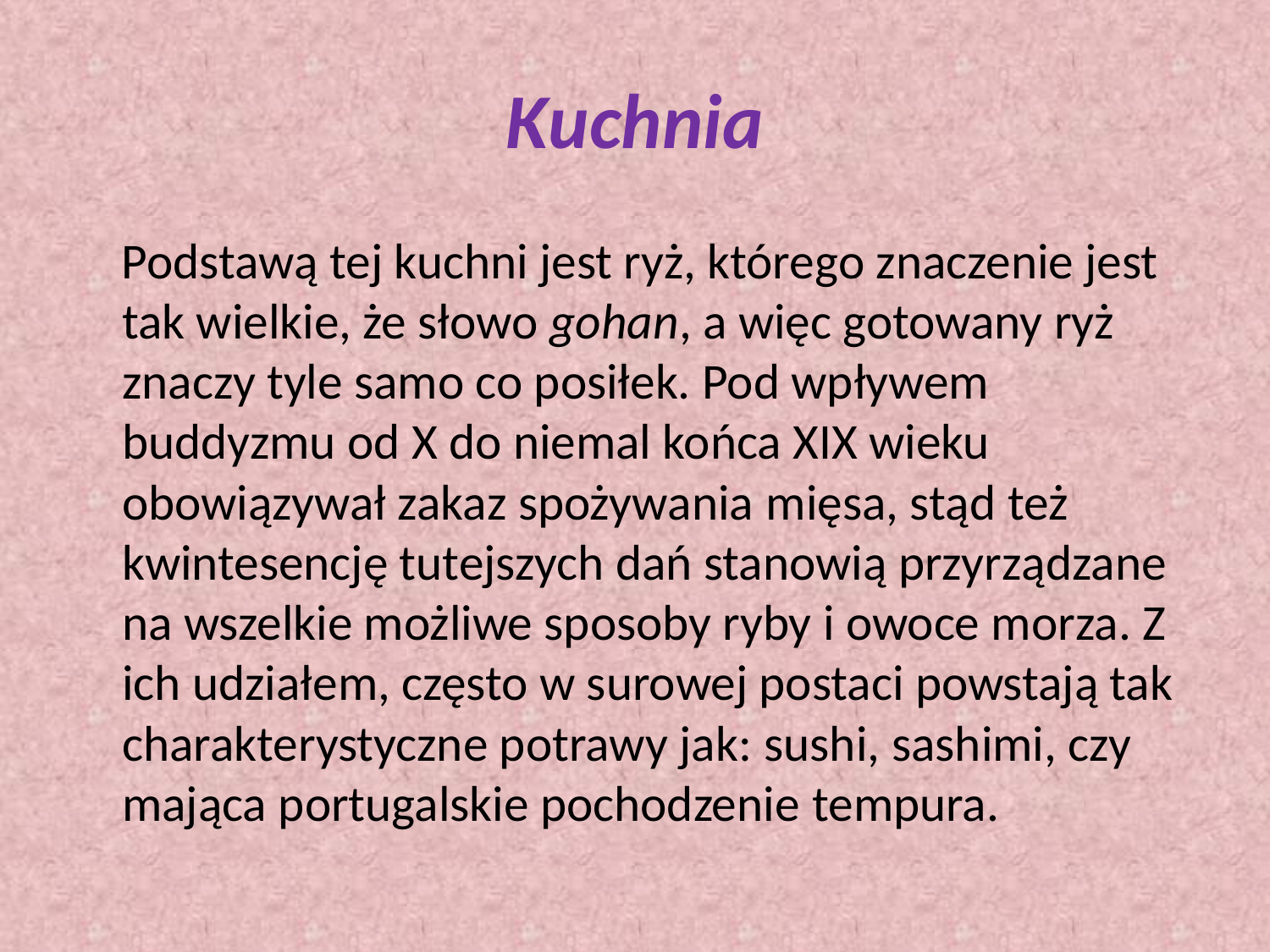

# Kuchnia
    Podstawą tej kuchni jest ryż, którego znaczenie jest tak wielkie, że słowo gohan, a więc gotowany ryż znaczy tyle samo co posiłek. Pod wpływem buddyzmu od X do niemal końca XIX wieku obowiązywał zakaz spożywania mięsa, stąd też kwintesencję tutejszych dań stanowią przyrządzane na wszelkie możliwe sposoby ryby i owoce morza. Z ich udziałem, często w surowej postaci powstają tak charakterystyczne potrawy jak: sushi, sashimi, czy mająca portugalskie pochodzenie tempura.